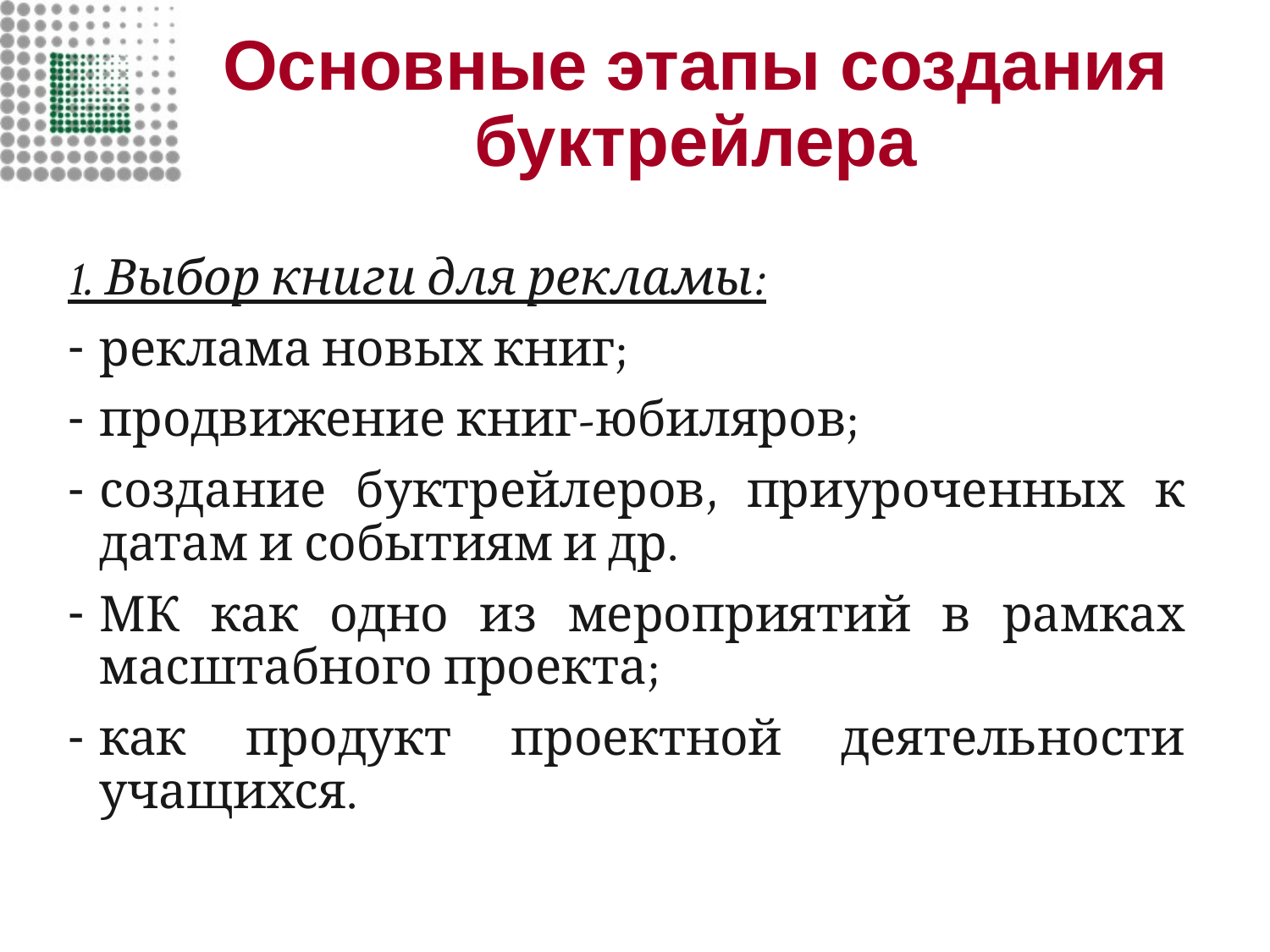

Основные этапы создания буктрейлера
1. Выбор книги для рекламы:
реклама новых книг;
продвижение книг-юбиляров;
создание буктрейлеров, приуроченных к датам и событиям и др.
МК как одно из мероприятий в рамках масштабного проекта;
как продукт проектной деятельности учащихся.